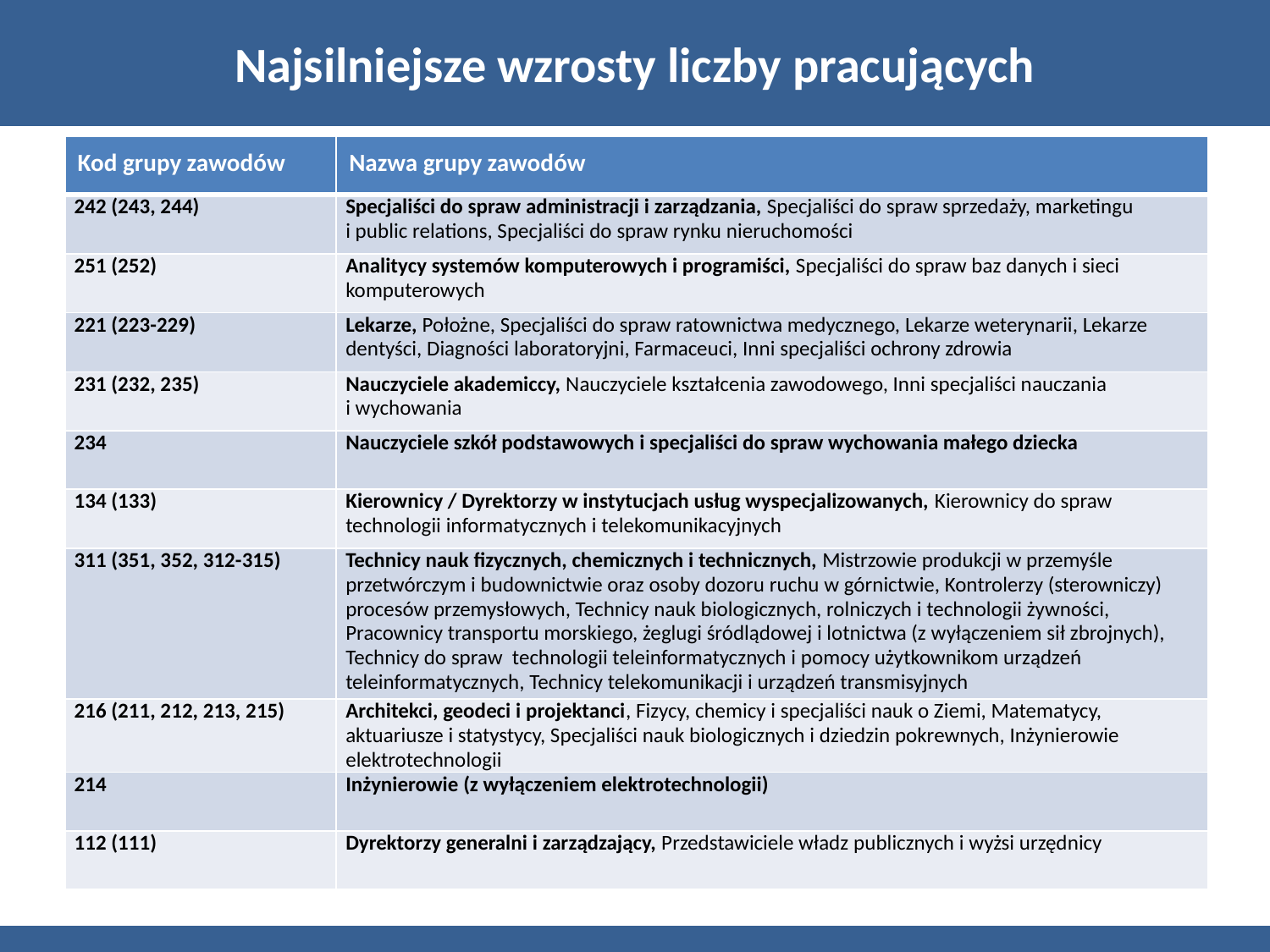

# Najsilniejsze wzrosty liczby pracujących
| Kod grupy zawodów | Nazwa grupy zawodów |
| --- | --- |
| 242 (243, 244) | Specjaliści do spraw administracji i zarządzania, Specjaliści do spraw sprzedaży, marketingu i public relations, Specjaliści do spraw rynku nieruchomości |
| 251 (252) | Analitycy systemów komputerowych i programiści, Specjaliści do spraw baz danych i sieci komputerowych |
| 221 (223-229) | Lekarze, Położne, Specjaliści do spraw ratownictwa medycznego, Lekarze weterynarii, Lekarze dentyści, Diagności laboratoryjni, Farmaceuci, Inni specjaliści ochrony zdrowia |
| 231 (232, 235) | Nauczyciele akademiccy, Nauczyciele kształcenia zawodowego, Inni specjaliści nauczania i wychowania |
| 234 | Nauczyciele szkół podstawowych i specjaliści do spraw wychowania małego dziecka |
| 134 (133) | Kierownicy / Dyrektorzy w instytucjach usług wyspecjalizowanych, Kierownicy do spraw technologii informatycznych i telekomunikacyjnych |
| 311 (351, 352, 312-315) | Technicy nauk fizycznych, chemicznych i technicznych, Mistrzowie produkcji w przemyśle przetwórczym i budownictwie oraz osoby dozoru ruchu w górnictwie, Kontrolerzy (sterowniczy) procesów przemysłowych, Technicy nauk biologicznych, rolniczych i technologii żywności, Pracownicy transportu morskiego, żeglugi śródlądowej i lotnictwa (z wyłączeniem sił zbrojnych), Technicy do spraw technologii teleinformatycznych i pomocy użytkownikom urządzeń teleinformatycznych, Technicy telekomunikacji i urządzeń transmisyjnych |
| 216 (211, 212, 213, 215) | Architekci, geodeci i projektanci, Fizycy, chemicy i specjaliści nauk o Ziemi, Matematycy, aktuariusze i statystycy, Specjaliści nauk biologicznych i dziedzin pokrewnych, Inżynierowie elektrotechnologii |
| 214 | Inżynierowie (z wyłączeniem elektrotechnologii) |
| 112 (111) | Dyrektorzy generalni i zarządzający, Przedstawiciele władz publicznych i wyżsi urzędnicy |